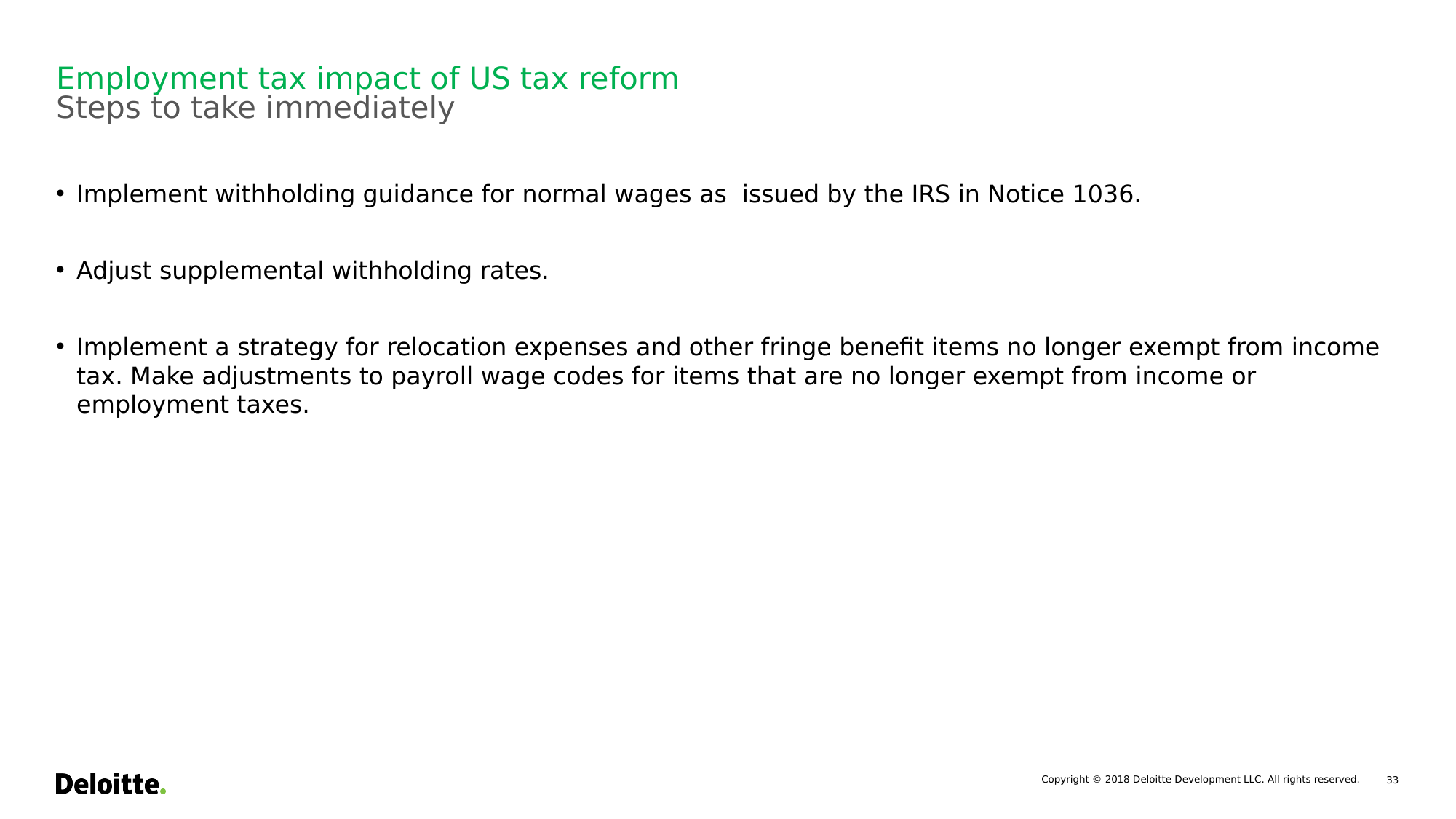

# Employment tax impact of US tax reform
Steps to take immediately

Implement withholding guidance for normal wages as  issued by the IRS in Notice 1036.

Adjust supplemental withholding rates.

Implement a strategy for relocation expenses and other fringe benefit items no longer exempt from income tax. Make adjustments to payroll wage codes for items that are no longer exempt from income or employment taxes.